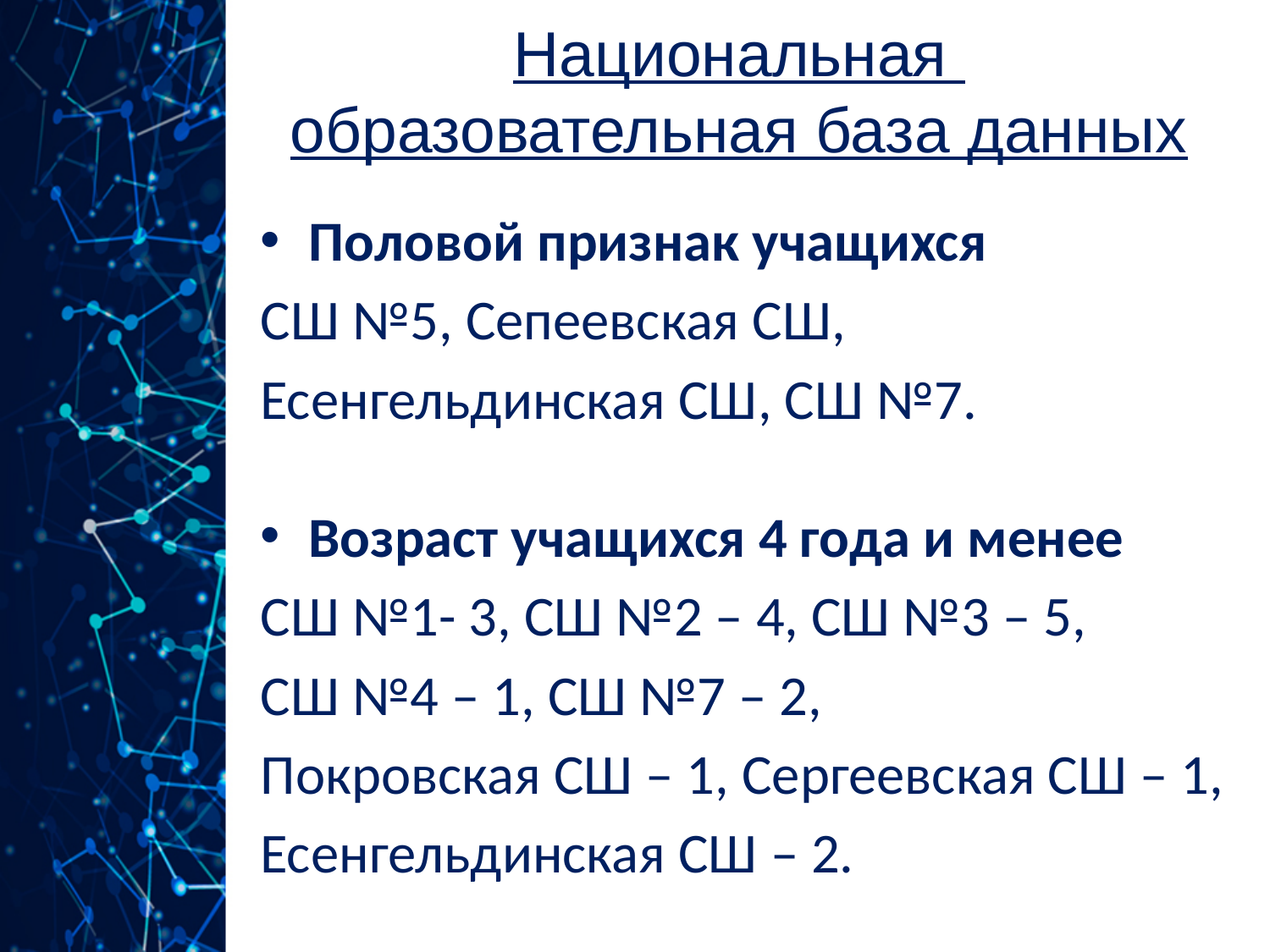

# Национальная образовательная база данных
Половой признак учащихся
СШ №5, Сепеевская СШ,
Есенгельдинская СШ, СШ №7.

Возраст учащихся 4 года и менее
СШ №1- 3, СШ №2 – 4, СШ №3 – 5,
СШ №4 – 1, СШ №7 – 2,
Покровская СШ – 1, Сергеевская СШ – 1,
Есенгельдинская СШ – 2.